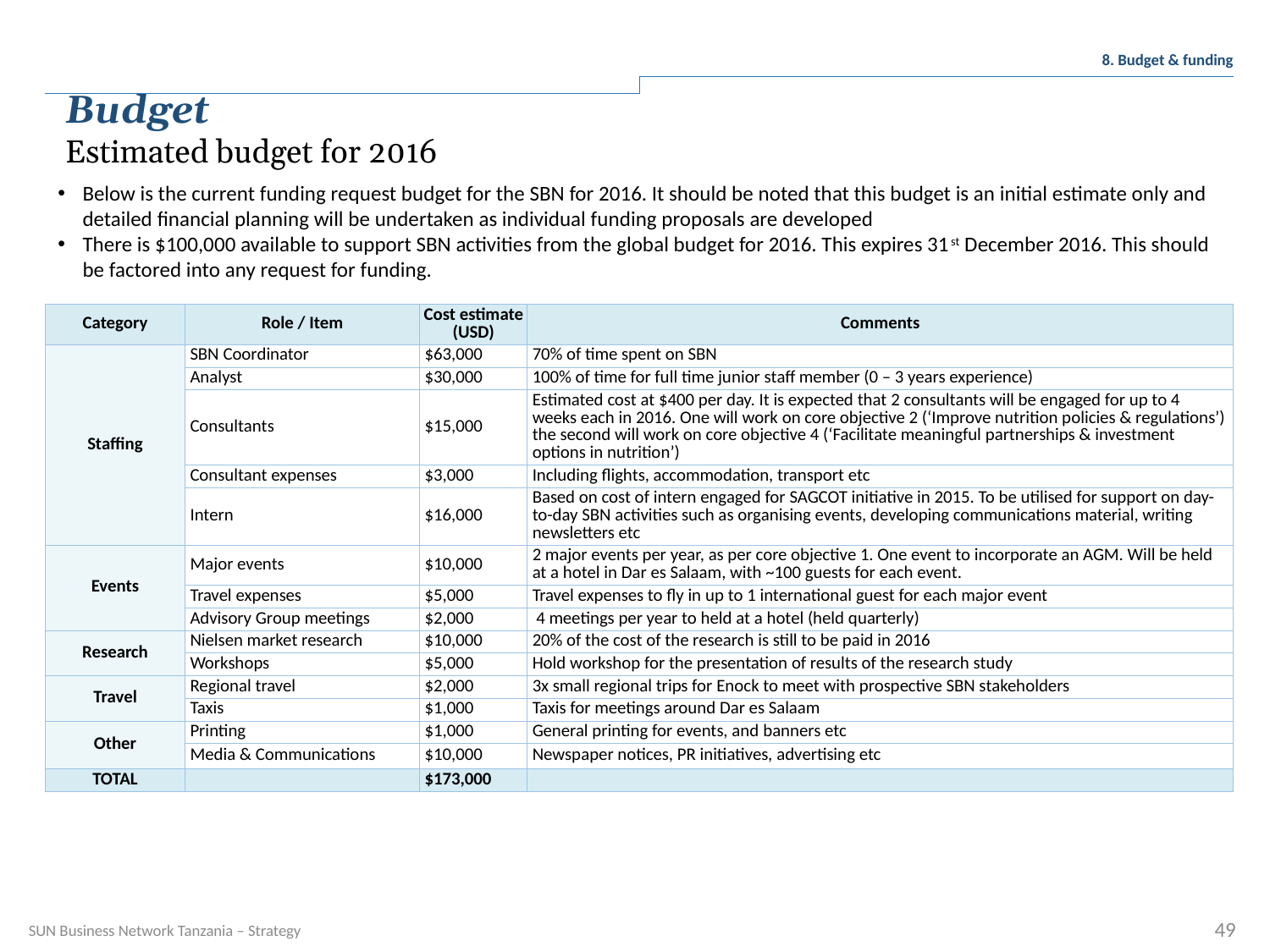

8. Budget & funding
Budget
Estimated budget for 2016
Below is the current funding request budget for the SBN for 2016. It should be noted that this budget is an initial estimate only and detailed financial planning will be undertaken as individual funding proposals are developed
There is $100,000 available to support SBN activities from the global budget for 2016. This expires 31st December 2016. This should be factored into any request for funding.
| Category | Role / Item | Cost estimate (USD) | Comments |
| --- | --- | --- | --- |
| Staffing | SBN Coordinator | $63,000 | 70% of time spent on SBN |
|  | Analyst | $30,000 | 100% of time for full time junior staff member (0 – 3 years experience) |
|  | Consultants | $15,000 | Estimated cost at $400 per day. It is expected that 2 consultants will be engaged for up to 4 weeks each in 2016. One will work on core objective 2 (‘Improve nutrition policies & regulations’) the second will work on core objective 4 (‘Facilitate meaningful partnerships & investment options in nutrition’) |
|  | Consultant expenses | $3,000 | Including flights, accommodation, transport etc |
|  | Intern | $16,000 | Based on cost of intern engaged for SAGCOT initiative in 2015. To be utilised for support on day-to-day SBN activities such as organising events, developing communications material, writing newsletters etc |
| Events | Major events | $10,000 | 2 major events per year, as per core objective 1. One event to incorporate an AGM. Will be held at a hotel in Dar es Salaam, with ~100 guests for each event. |
|  | Travel expenses | $5,000 | Travel expenses to fly in up to 1 international guest for each major event |
|  | Advisory Group meetings | $2,000 | 4 meetings per year to held at a hotel (held quarterly) |
| Research | Nielsen market research | $10,000 | 20% of the cost of the research is still to be paid in 2016 |
|  | Workshops | $5,000 | Hold workshop for the presentation of results of the research study |
| Travel | Regional travel | $2,000 | 3x small regional trips for Enock to meet with prospective SBN stakeholders |
|  | Taxis | $1,000 | Taxis for meetings around Dar es Salaam |
| Other | Printing | $1,000 | General printing for events, and banners etc |
|  | Media & Communications | $10,000 | Newspaper notices, PR initiatives, advertising etc |
| TOTAL |  | $173,000 |  |